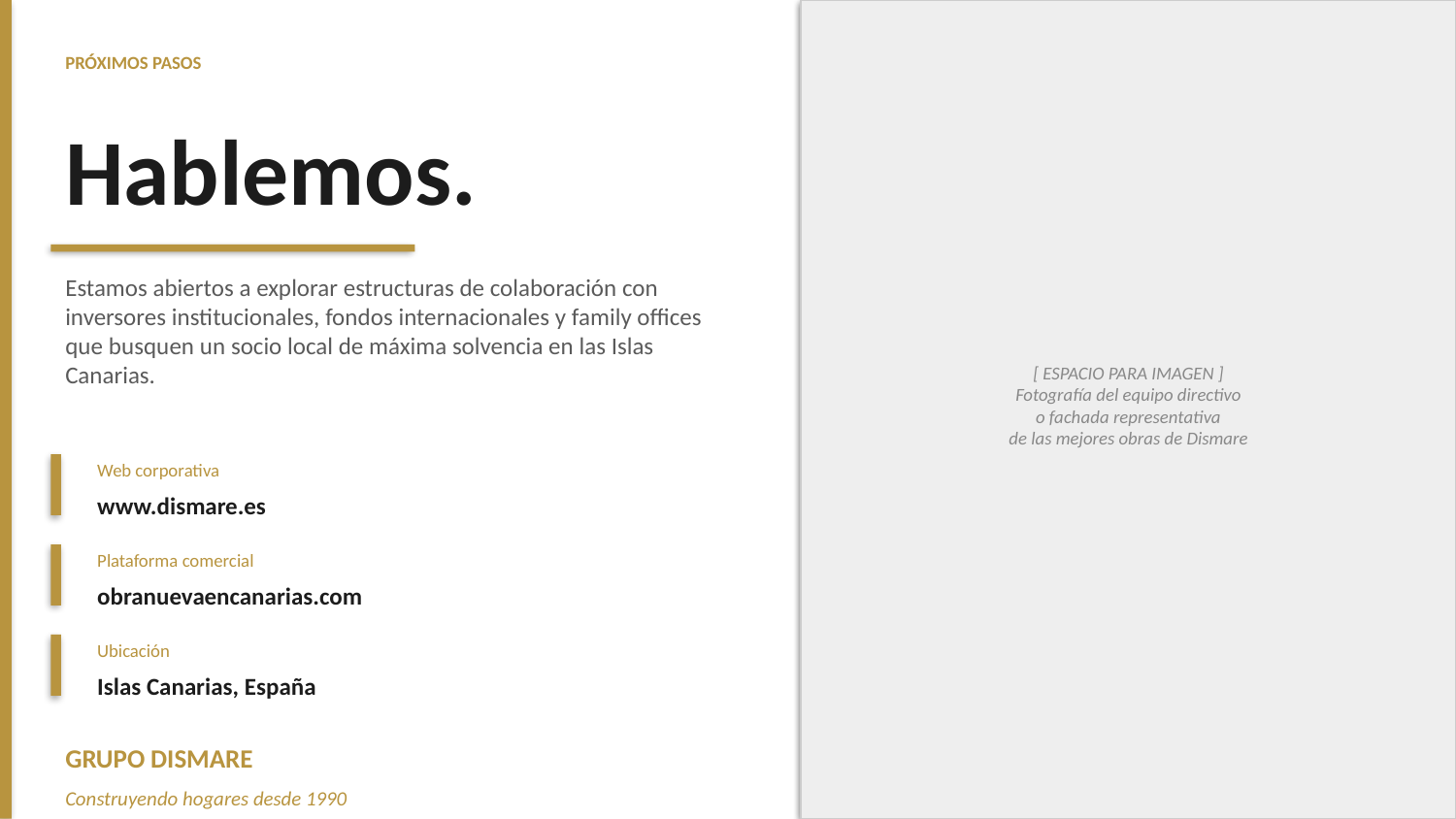

PRÓXIMOS PASOS
Hablemos.

Estamos abiertos a explorar estructuras de colaboración con inversores institucionales, fondos internacionales y family offices que busquen un socio local de máxima solvencia en las Islas Canarias.
[ ESPACIO PARA IMAGEN ]
Fotografía del equipo directivo
o fachada representativa
de las mejores obras de Dismare
Web corporativa

www.dismare.es
Plataforma comercial

obranuevaencanarias.com
Ubicación

Islas Canarias, España
GRUPO DISMARE
Construyendo hogares desde 1990